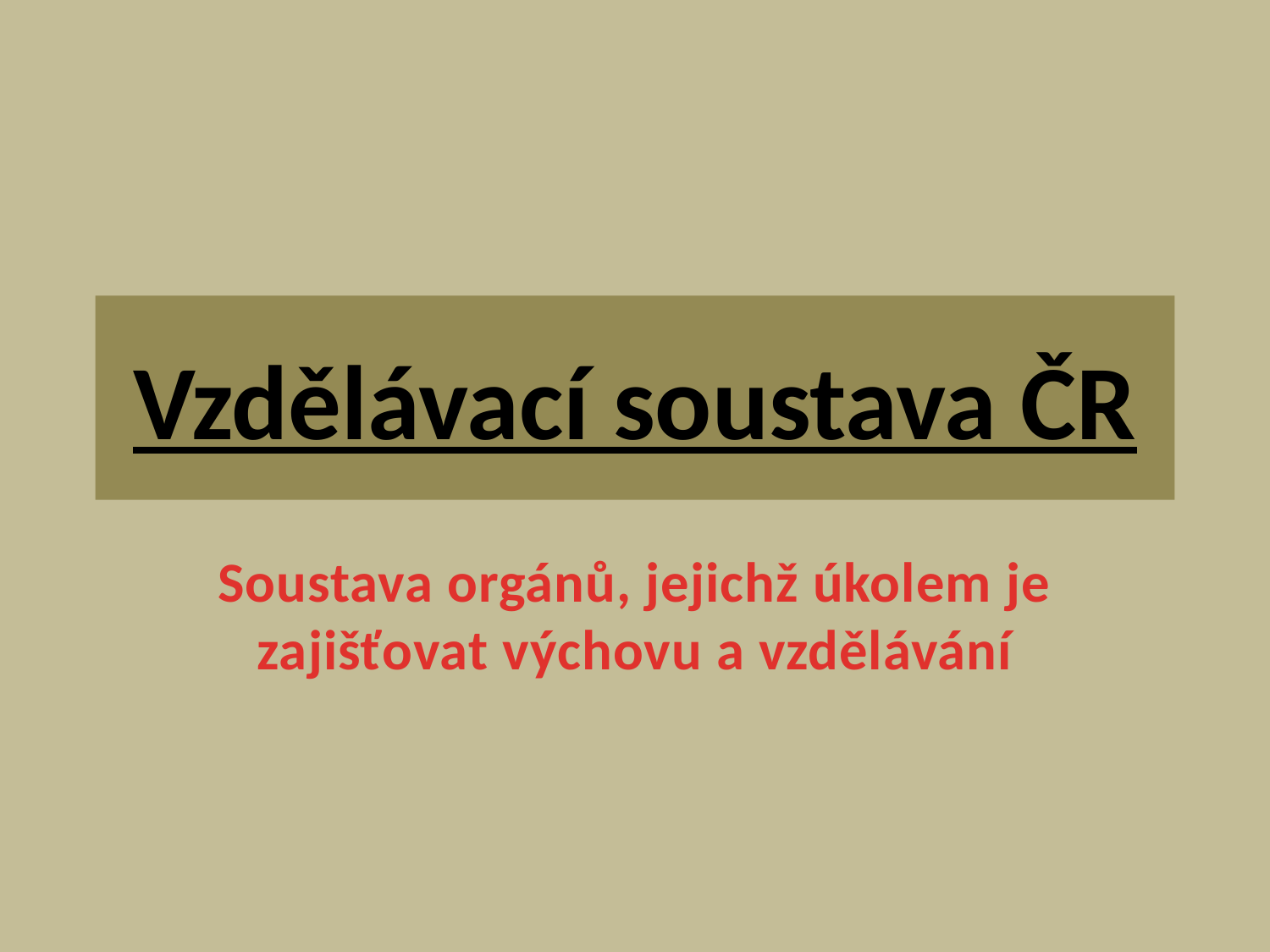

# Vzdělávací soustava ČR
Soustava orgánů, jejichž úkolem je zajišťovat výchovu a vzdělávání